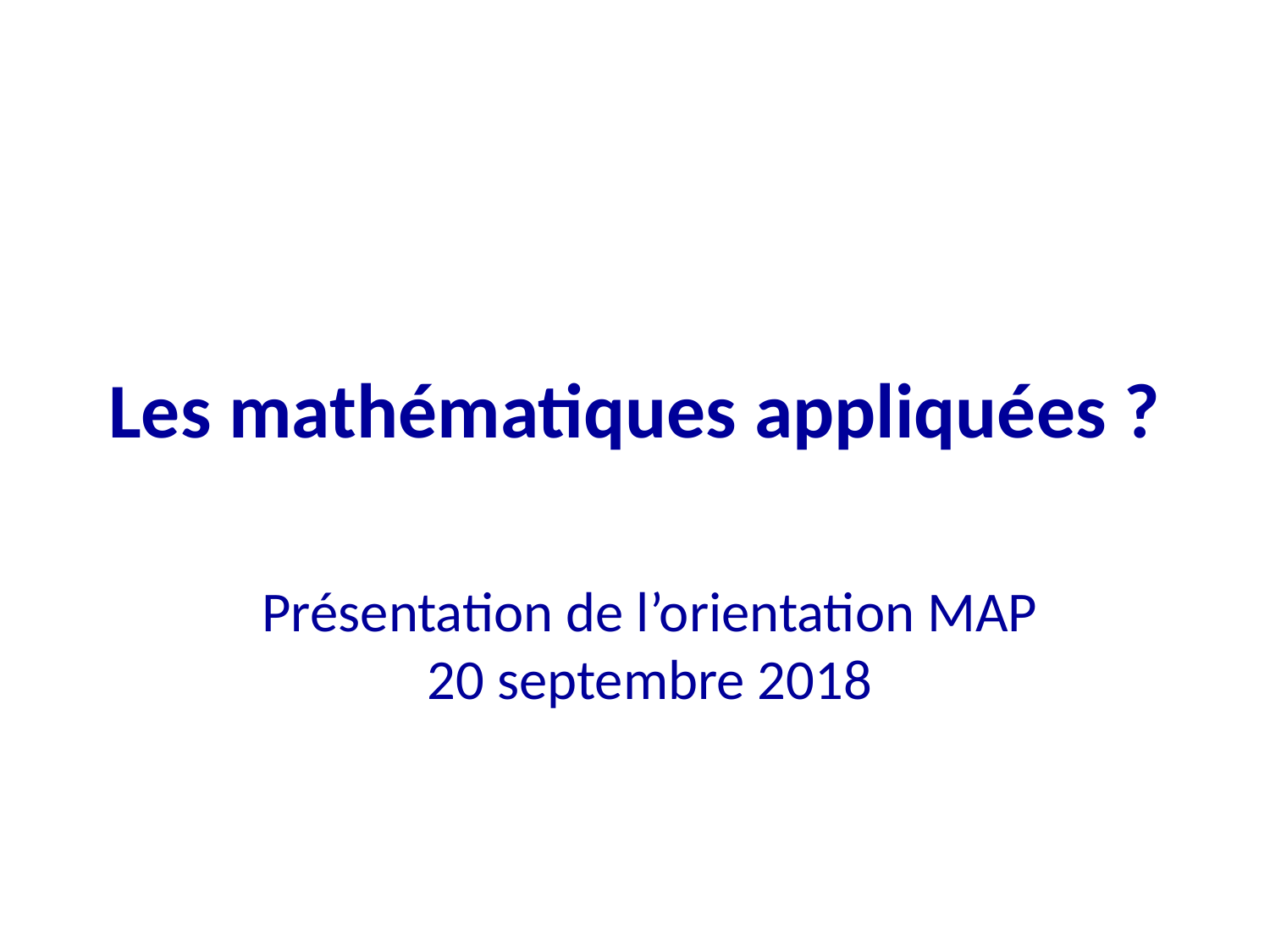

# Les mathématiques appliquées ?
Présentation de l’orientation MAP
20 septembre 2018